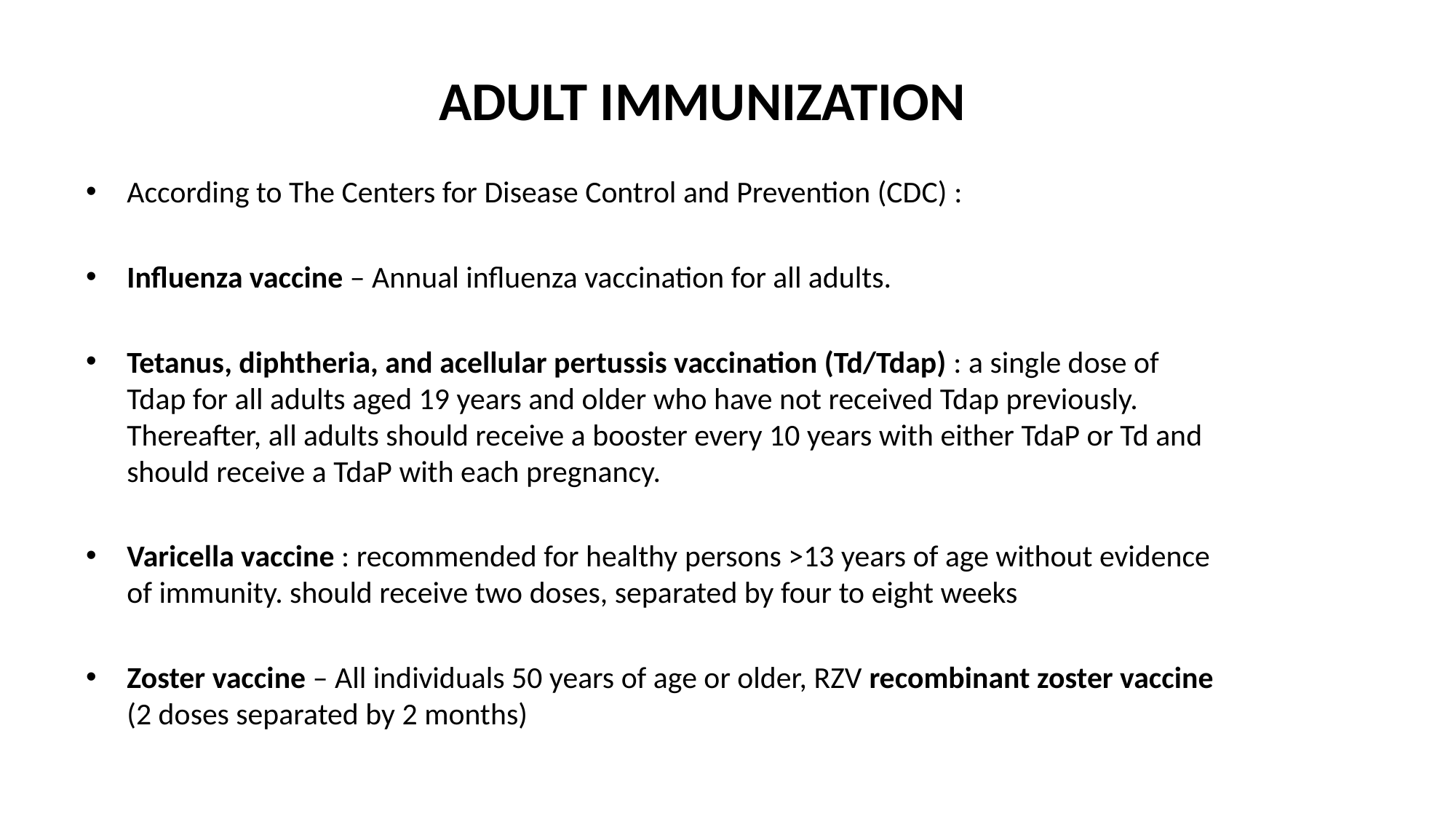

# ADULT IMMUNIZATION
According to The Centers for Disease Control and Prevention (CDC) :

Influenza vaccine – Annual influenza vaccination for all adults.

Tetanus, diphtheria, and acellular pertussis vaccination (Td/Tdap) : a single dose of Tdap for all adults aged 19 years and older who have not received Tdap previously. Thereafter, all adults should receive a booster every 10 years with either TdaP or Td and should receive a TdaP with each pregnancy.

Varicella vaccine : recommended for healthy persons >13 years of age without evidence of immunity. should receive two doses, separated by four to eight weeks

Zoster vaccine – All individuals 50 years of age or older, RZV recombinant zoster vaccine (2 doses separated by 2 months)